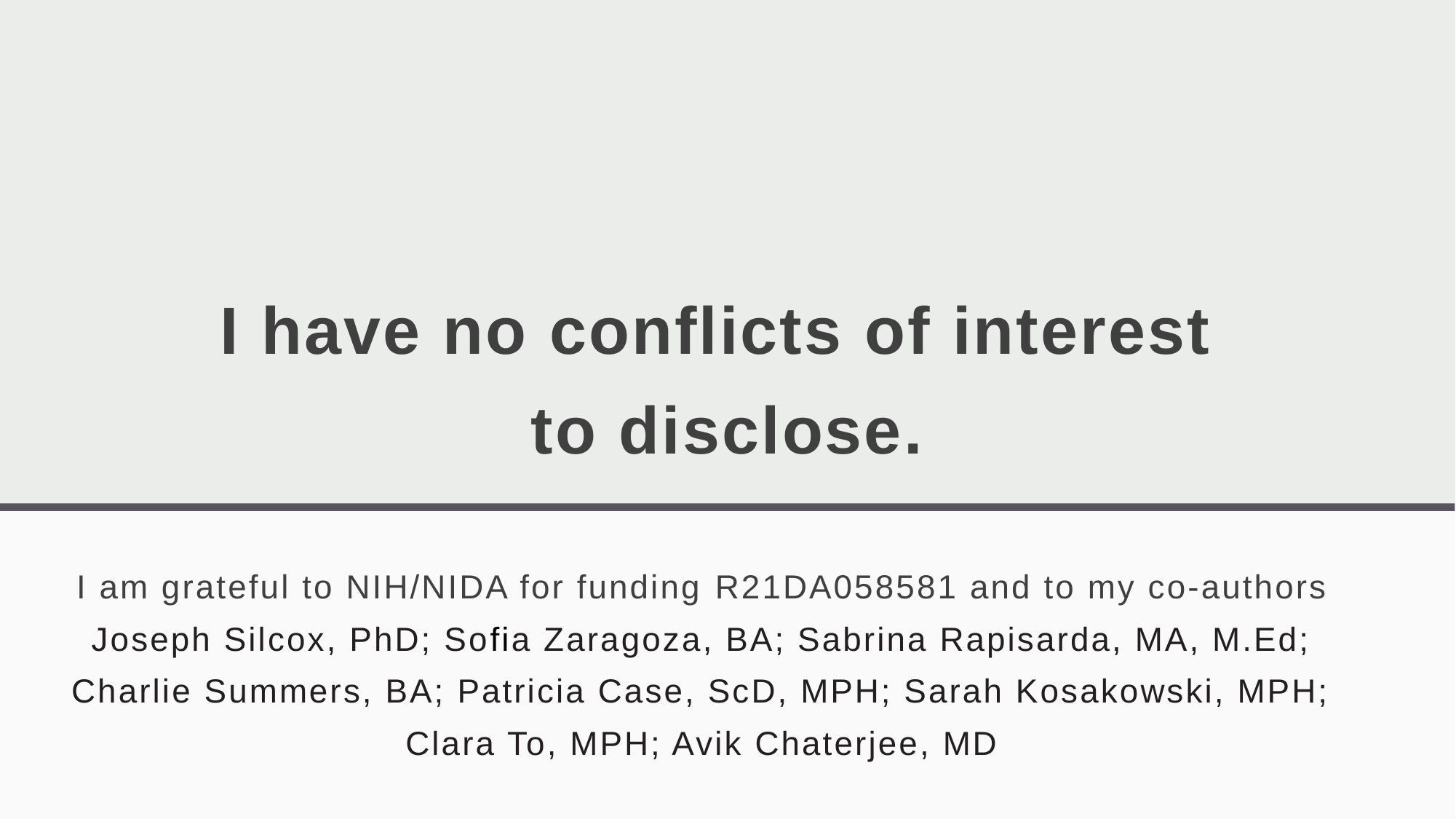

# I have no conflicts of interest to disclose.
I am grateful to NIH/NIDA for funding R21DA058581 and to my co-authors
Joseph Silcox, PhD; Sofia Zaragoza, BA; Sabrina Rapisarda, MA, M.Ed; Charlie Summers, BA; Patricia Case, ScD, MPH; Sarah Kosakowski, MPH; Clara To, MPH; Avik Chaterjee, MD